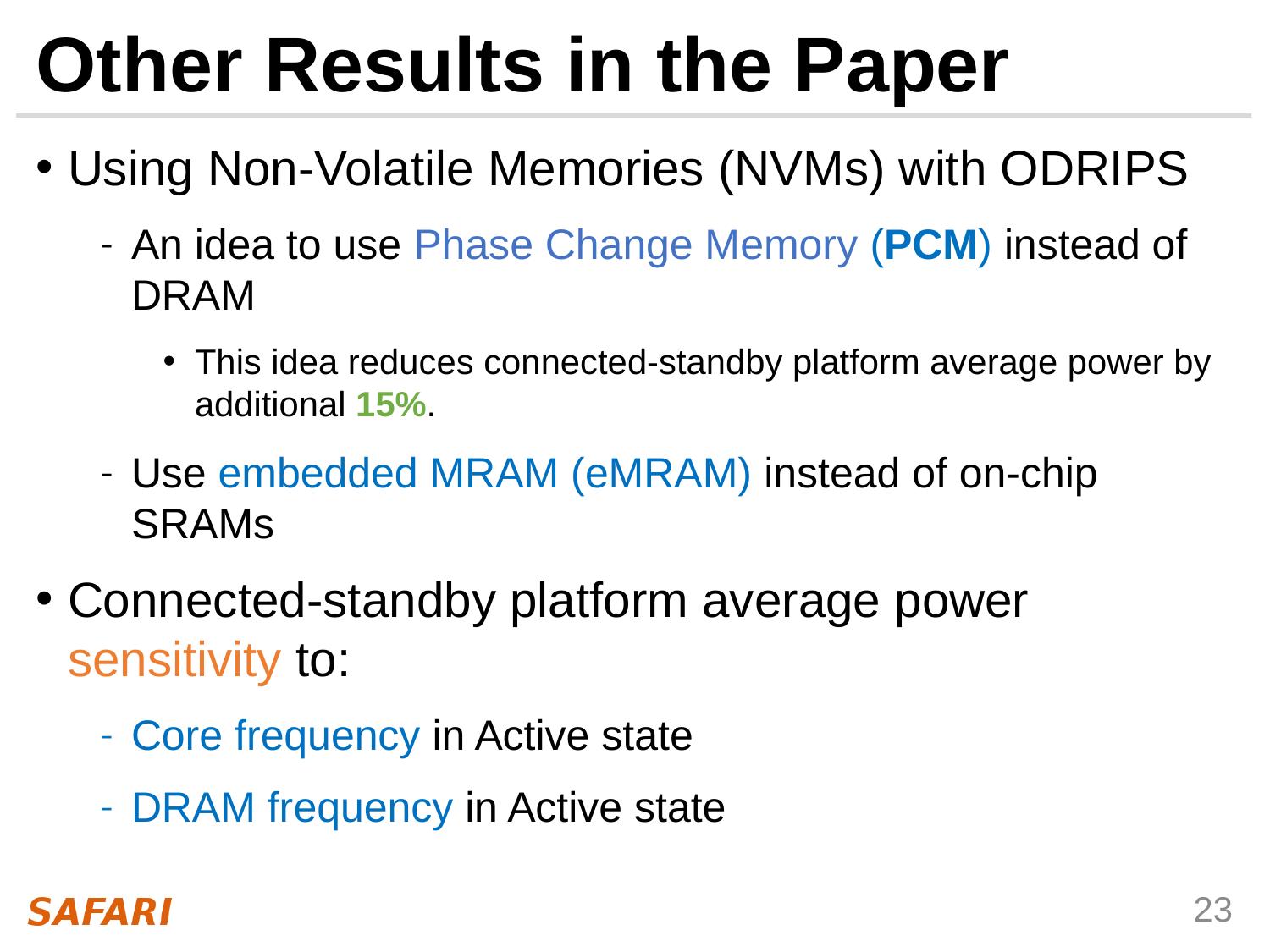

# Other Results in the Paper
Using Non-Volatile Memories (NVMs) with ODRIPS
An idea to use Phase Change Memory (PCM) instead of DRAM
This idea reduces connected-standby platform average power by additional 15%.
Use embedded MRAM (eMRAM) instead of on-chip SRAMs
Connected-standby platform average power sensitivity to:
Core frequency in Active state
DRAM frequency in Active state